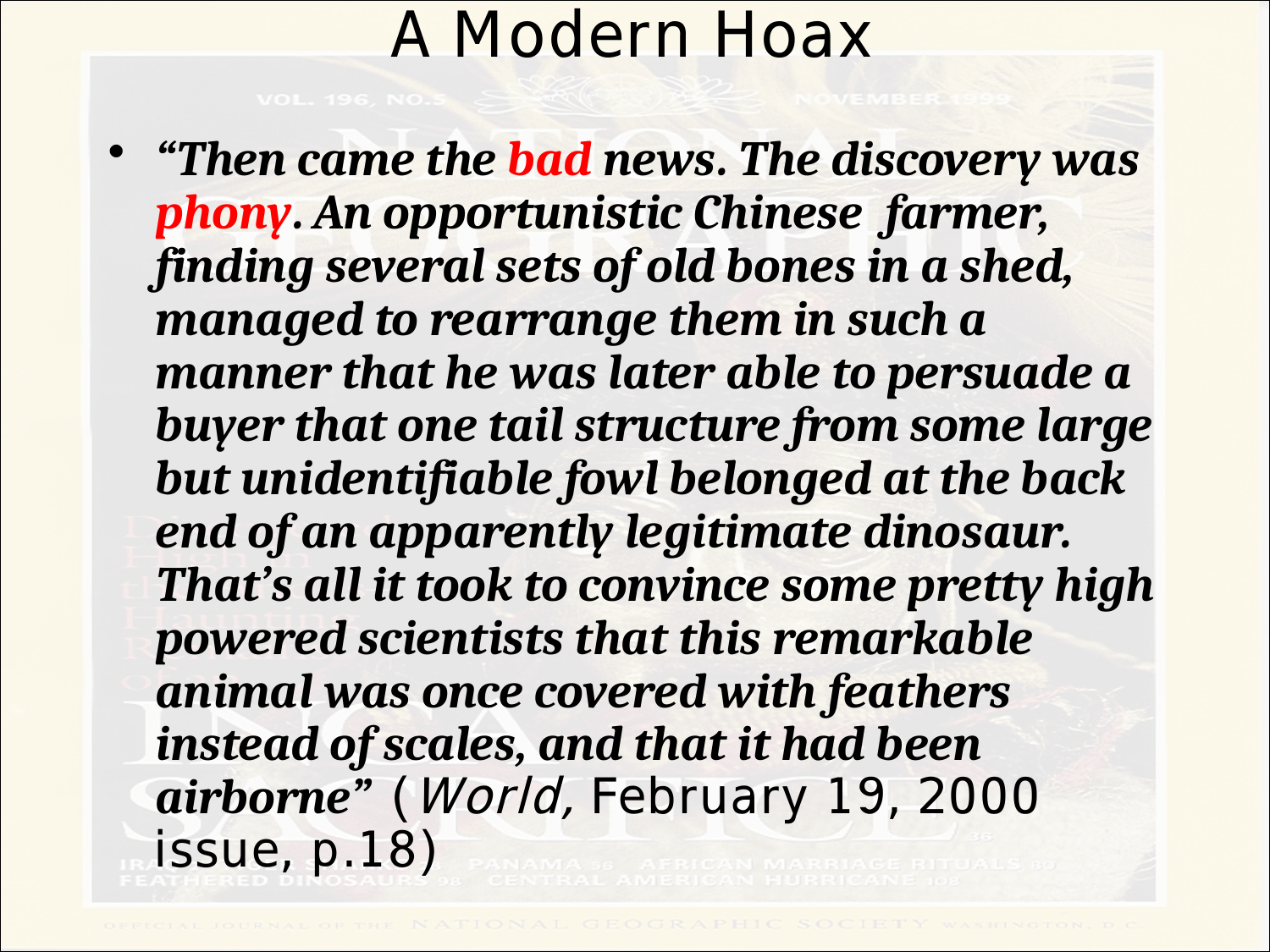

# A Modern Hoax
“Then came the bad news. The discovery was phony. An opportunistic Chinese  farmer, finding several sets of old bones in a shed, managed to rearrange them in such a manner that he was later able to persuade a buyer that one tail structure from some large but unidentifiable fowl belonged at the back end of an apparently legitimate dinosaur. That’s all it took to convince some pretty high powered scientists that this remarkable animal was once covered with feathers instead of scales, and that it had been airborne”  (World, February 19, 2000 issue, p.18)